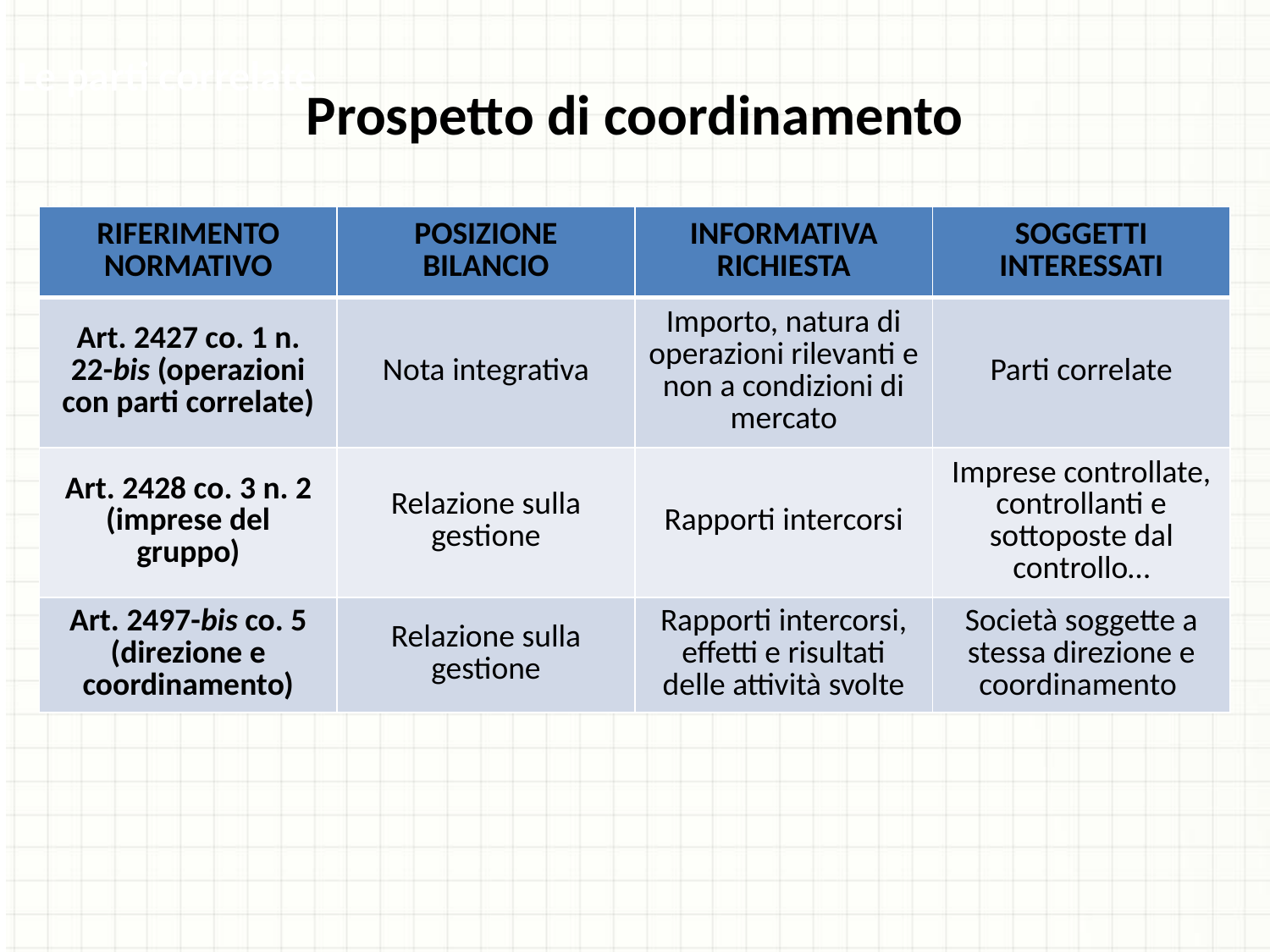

Le parti correlate
Prospetto di coordinamento
| RIFERIMENTO NORMATIVO | POSIZIONE BILANCIO | INFORMATIVA RICHIESTA | SOGGETTI INTERESSATI |
| --- | --- | --- | --- |
| Art. 2427 co. 1 n. 22-bis (operazioni con parti correlate) | Nota integrativa | Importo, natura di operazioni rilevanti e non a condizioni di mercato | Parti correlate |
| Art. 2428 co. 3 n. 2 (imprese del gruppo) | Relazione sulla gestione | Rapporti intercorsi | Imprese controllate, controllanti e sottoposte dal controllo… |
| Art. 2497-bis co. 5 (direzione e coordinamento) | Relazione sulla gestione | Rapporti intercorsi, effetti e risultati delle attività svolte | Società soggette a stessa direzione e coordinamento |